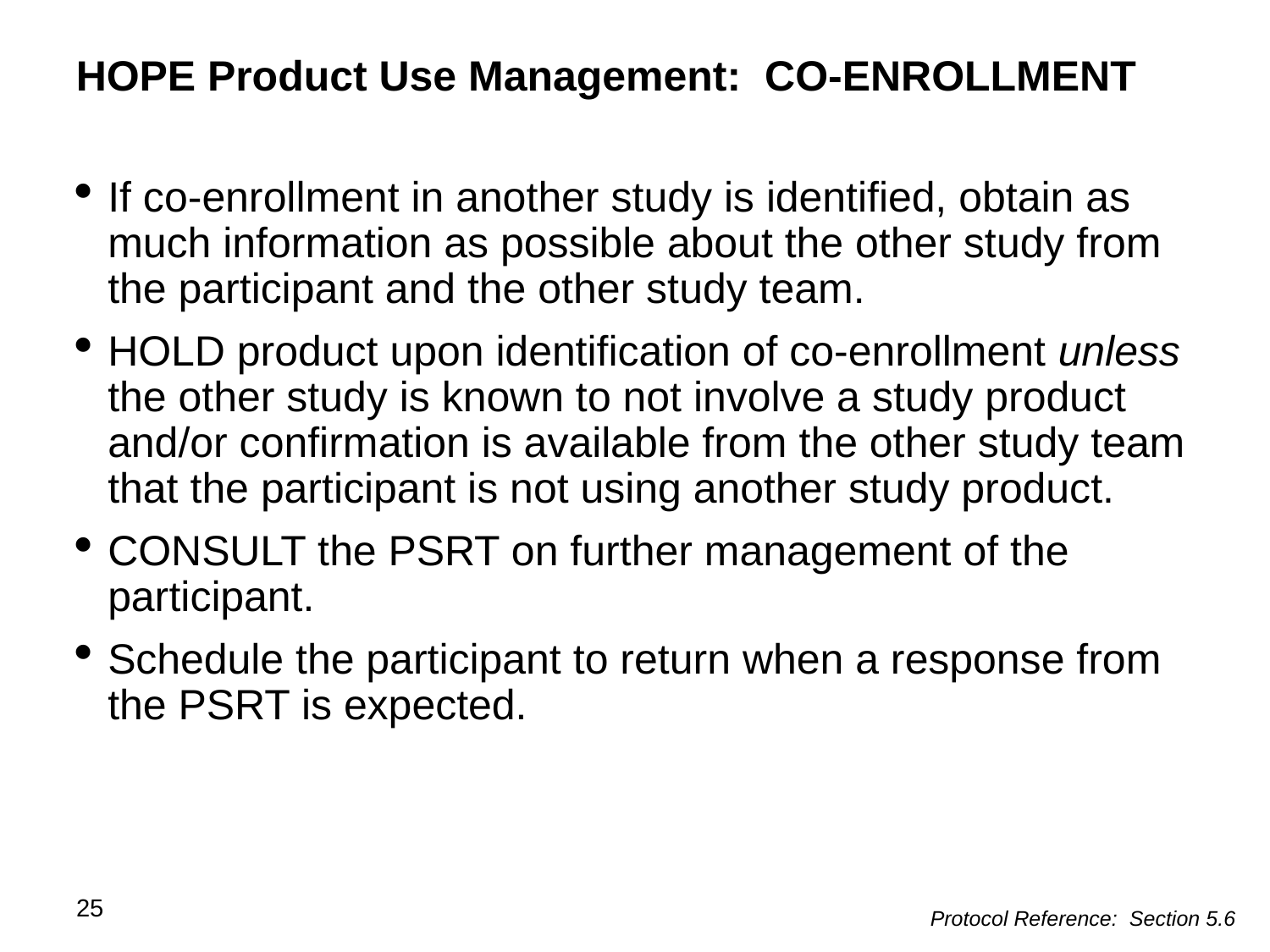

HOPE Product Use Management:  CO-ENROLLMENT

If co-enrollment in another study is identified, obtain as much information as possible about the other study from the participant and the other study team.
HOLD product upon identification of co-enrollment unless the other study is known to not involve a study product and/or confirmation is available from the other study team that the participant is not using another study product.
CONSULT the PSRT on further management of the participant.
Schedule the participant to return when a response from the PSRT is expected.
25
Protocol Reference:  Section 5.6